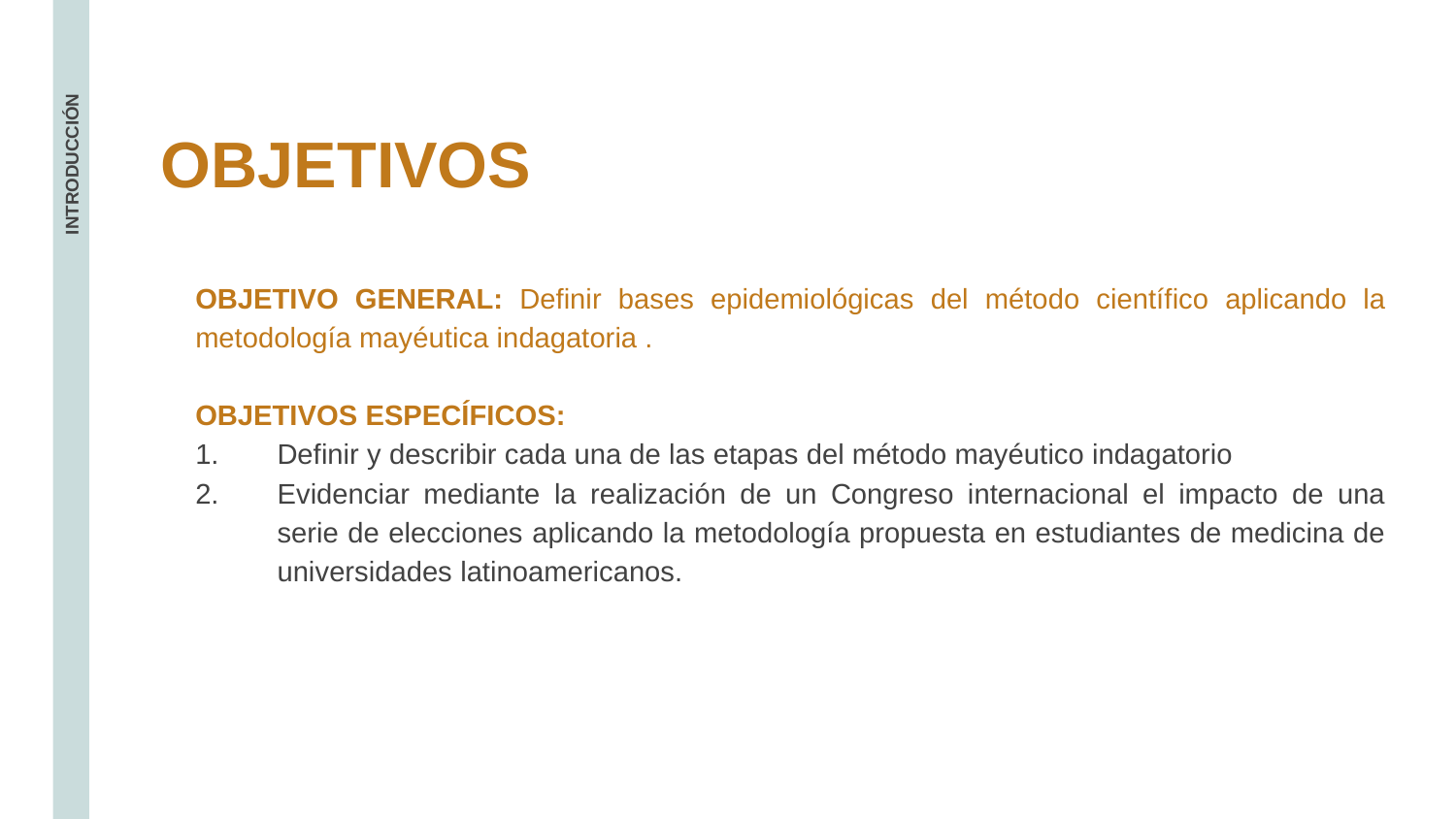

OBJETIVOS
OBJETIVO GENERAL: Definir bases epidemiológicas del método científico aplicando la metodología mayéutica indagatoria .

OBJETIVOS ESPECÍFICOS:
Definir y describir cada una de las etapas del método mayéutico indagatorio
Evidenciar mediante la realización de un Congreso internacional el impacto de una serie de elecciones aplicando la metodología propuesta en estudiantes de medicina de universidades latinoamericanos.

# INTRODUCCIÓN